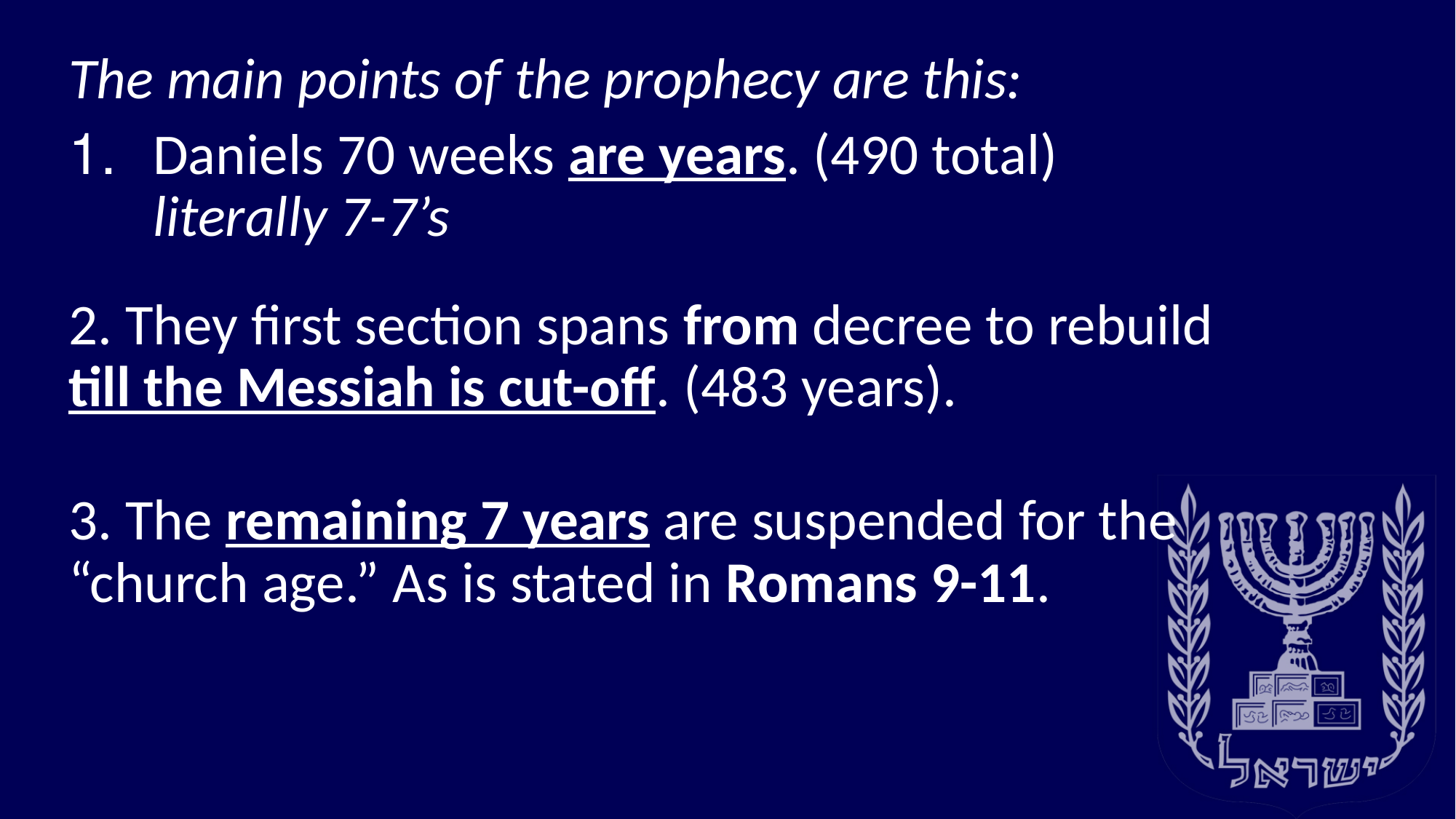

The main points of the prophecy are this:
‌Daniels 70 weeks are years. (490 total) literally 7-7’s

‌2. They first section spans from decree to rebuild till the Messiah is cut-off. (483 years).

‌3. The remaining 7 years are suspended for the “church age.” As is stated in Romans 9-11.